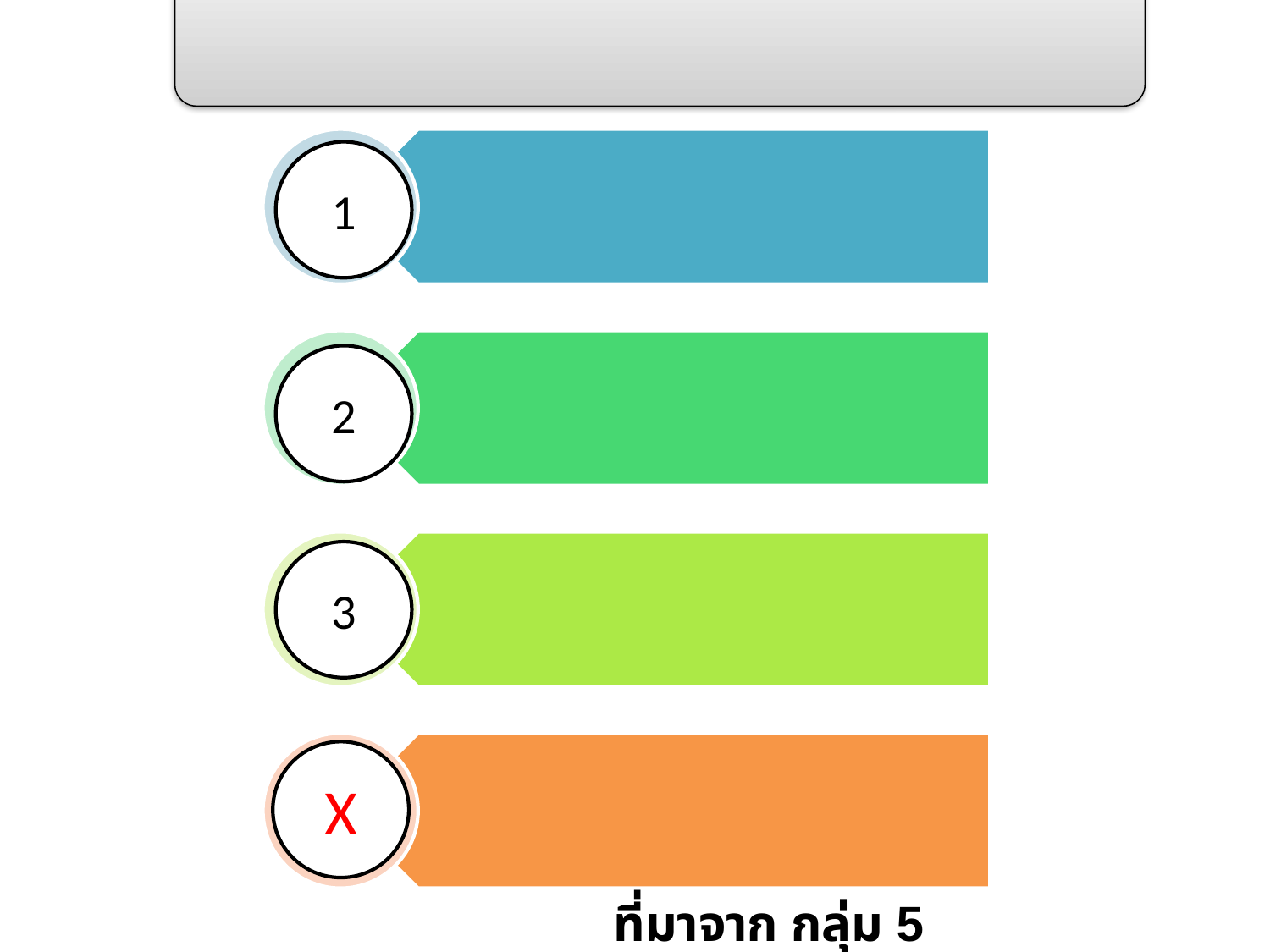

1
2
3
X
ที่มาจาก กลุ่ม 5